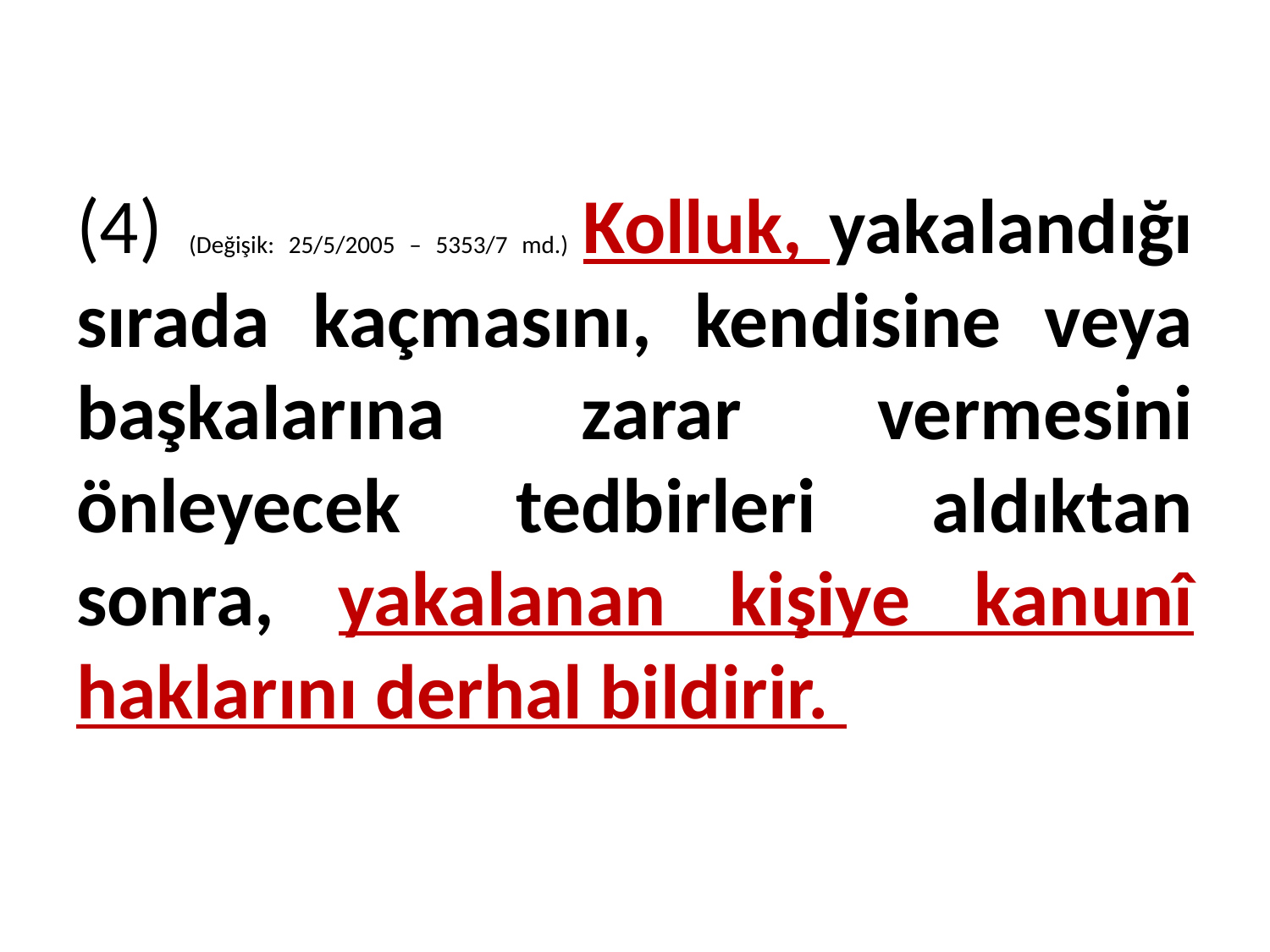

# (4) (Değişik: 25/5/2005 – 5353/7 md.) Kolluk, yakalandığı sırada kaçmasını, kendisine veya başkalarına zarar vermesini önleyecek tedbirleri aldıktan sonra, yakalanan kişiye kanunî haklarını derhal bildirir.